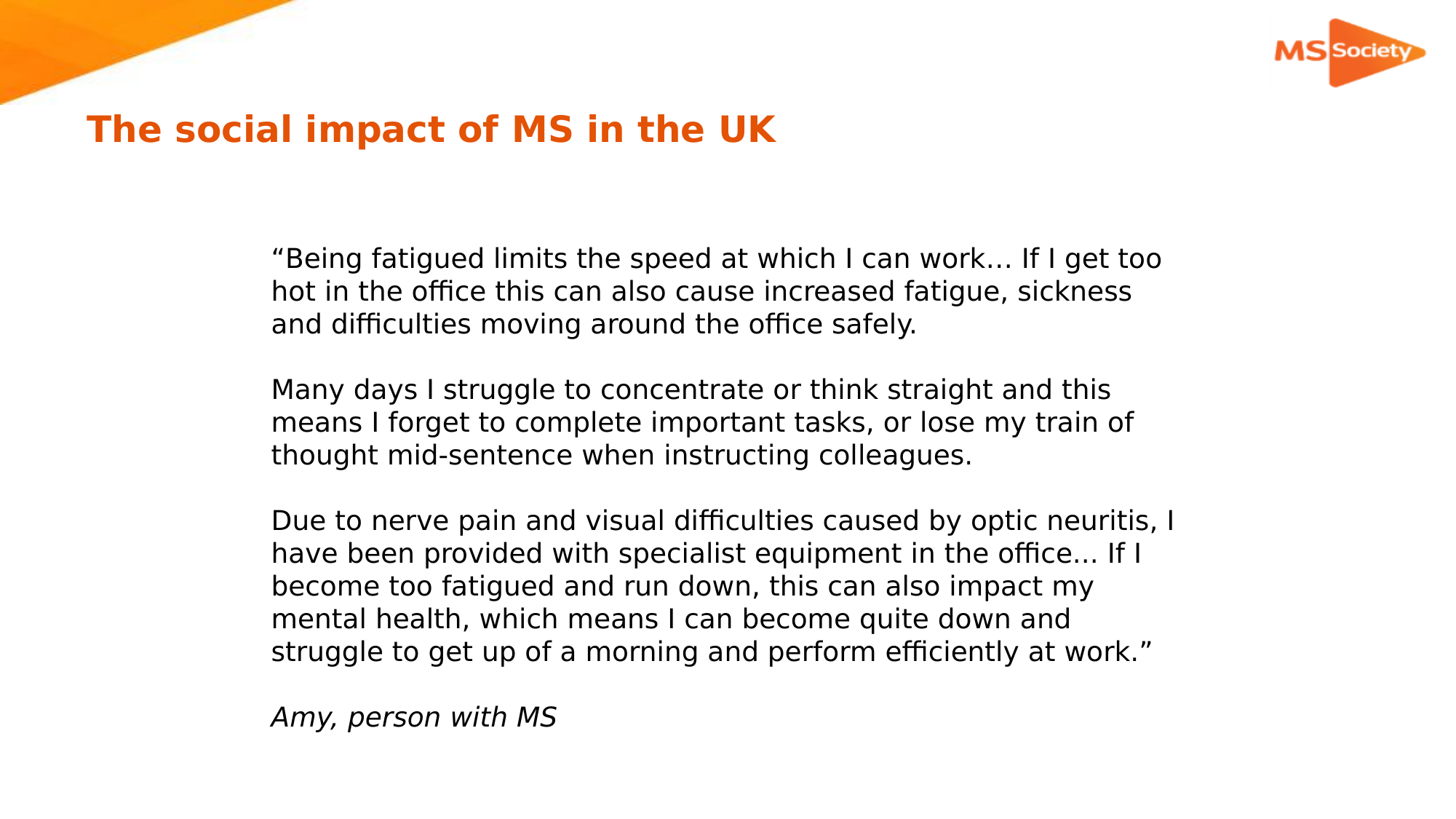

# The social impact of MS in the UK

“Being fatigued limits the speed at which I can work… If I get too hot in the office this can also cause increased fatigue, sickness and difficulties moving around the office safely.

Many days I struggle to concentrate or think straight and this means I forget to complete important tasks, or lose my train of thought mid-sentence when instructing colleagues.

Due to nerve pain and visual difficulties caused by optic neuritis, I have been provided with specialist equipment in the office... If I become too fatigued and run down, this can also impact my mental health, which means I can become quite down and struggle to get up of a morning and perform efficiently at work.”

Amy, person with MS